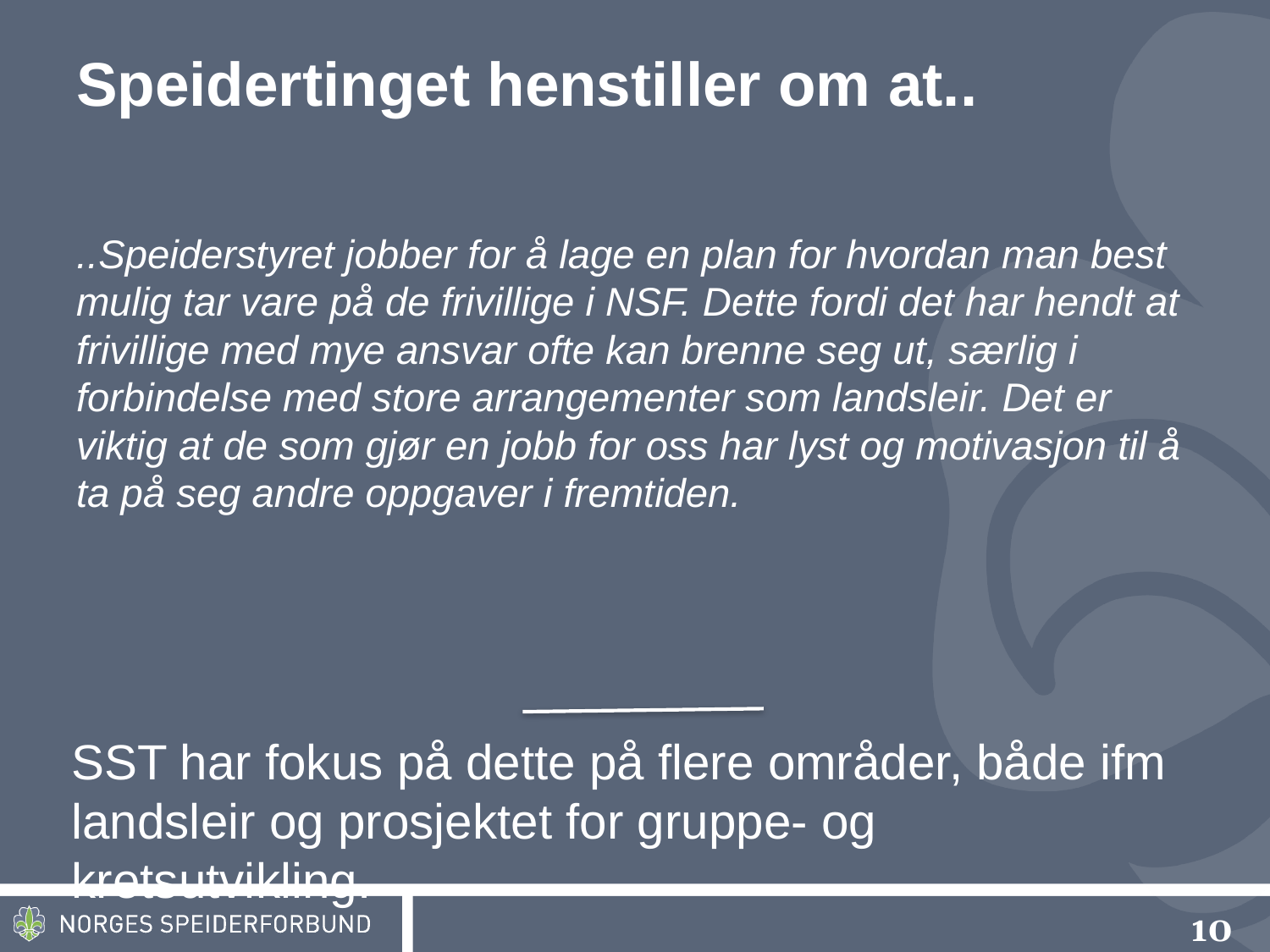

# Speidertinget henstiller om at..
..Speiderstyret jobber for å lage en plan for hvordan man best mulig tar vare på de frivillige i NSF. Dette fordi det har hendt at frivillige med mye ansvar ofte kan brenne seg ut, særlig i forbindelse med store arrangementer som landsleir. Det er viktig at de som gjør en jobb for oss har lyst og motivasjon til å ta på seg andre oppgaver i fremtiden.
SST har fokus på dette på flere områder, både ifm landsleir og prosjektet for gruppe- og kretsutvikling.